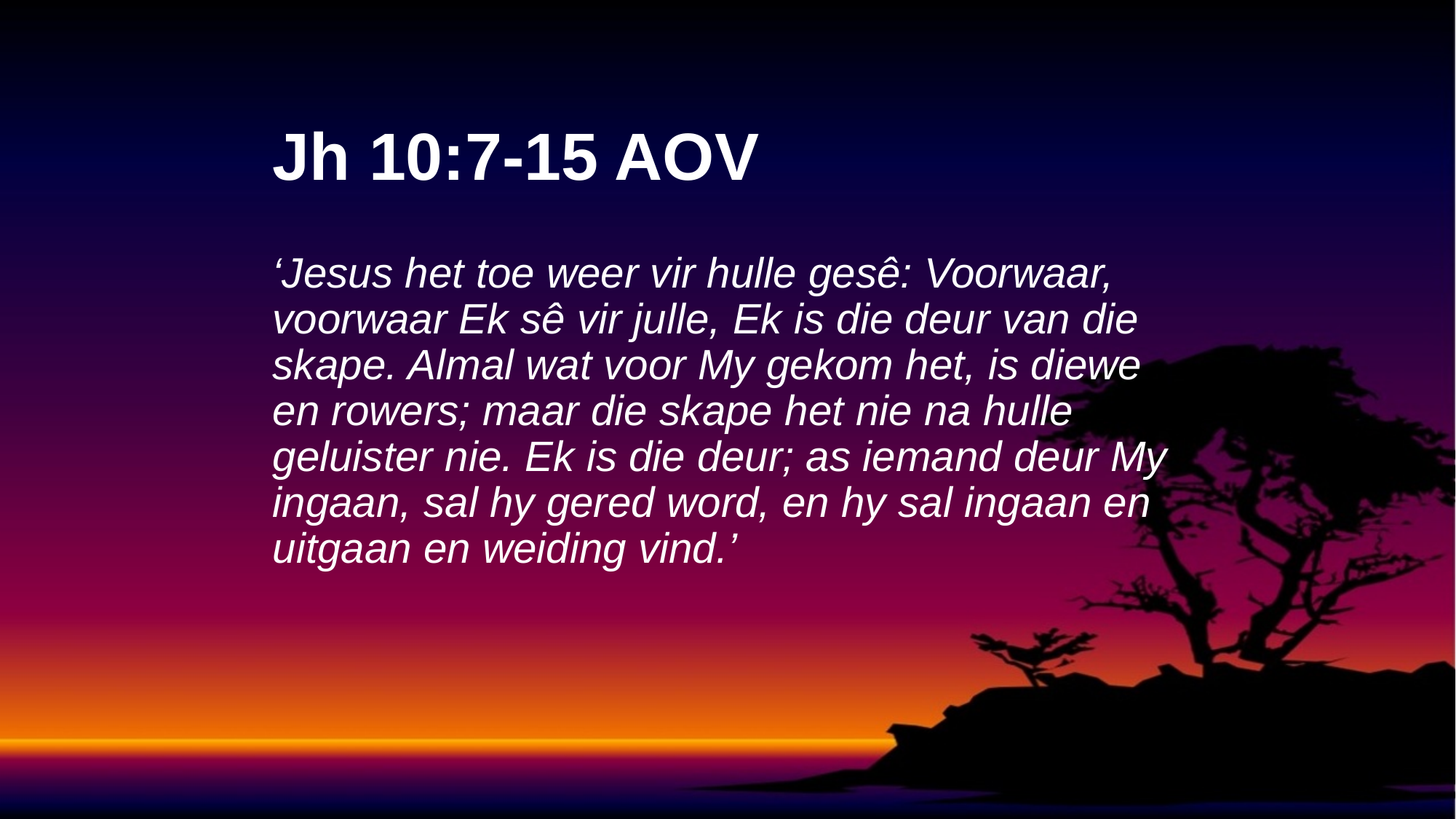

# Jh 10:7-15 AOV
‘Jesus het toe weer vir hulle gesê: Voorwaar, voorwaar Ek sê vir julle, Ek is die deur van die skape. Almal wat voor My gekom het, is diewe en rowers; maar die skape het nie na hulle geluister nie. Ek is die deur; as iemand deur My ingaan, sal hy gered word, en hy sal ingaan en uitgaan en weiding vind.’